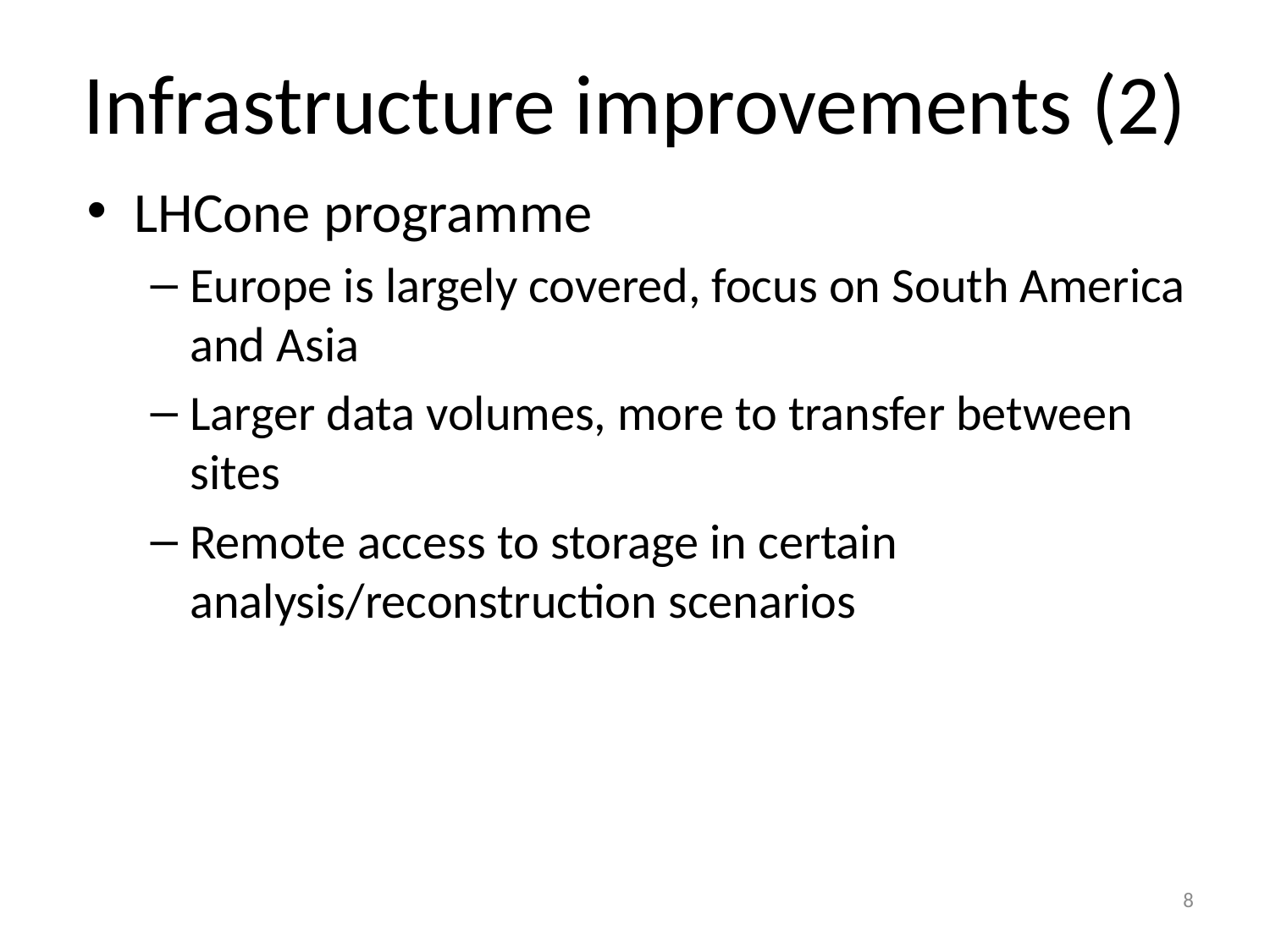

# Infrastructure improvements (2)
LHCone programme
Europe is largely covered, focus on South America and Asia
Larger data volumes, more to transfer between sites
Remote access to storage in certain analysis/reconstruction scenarios
8